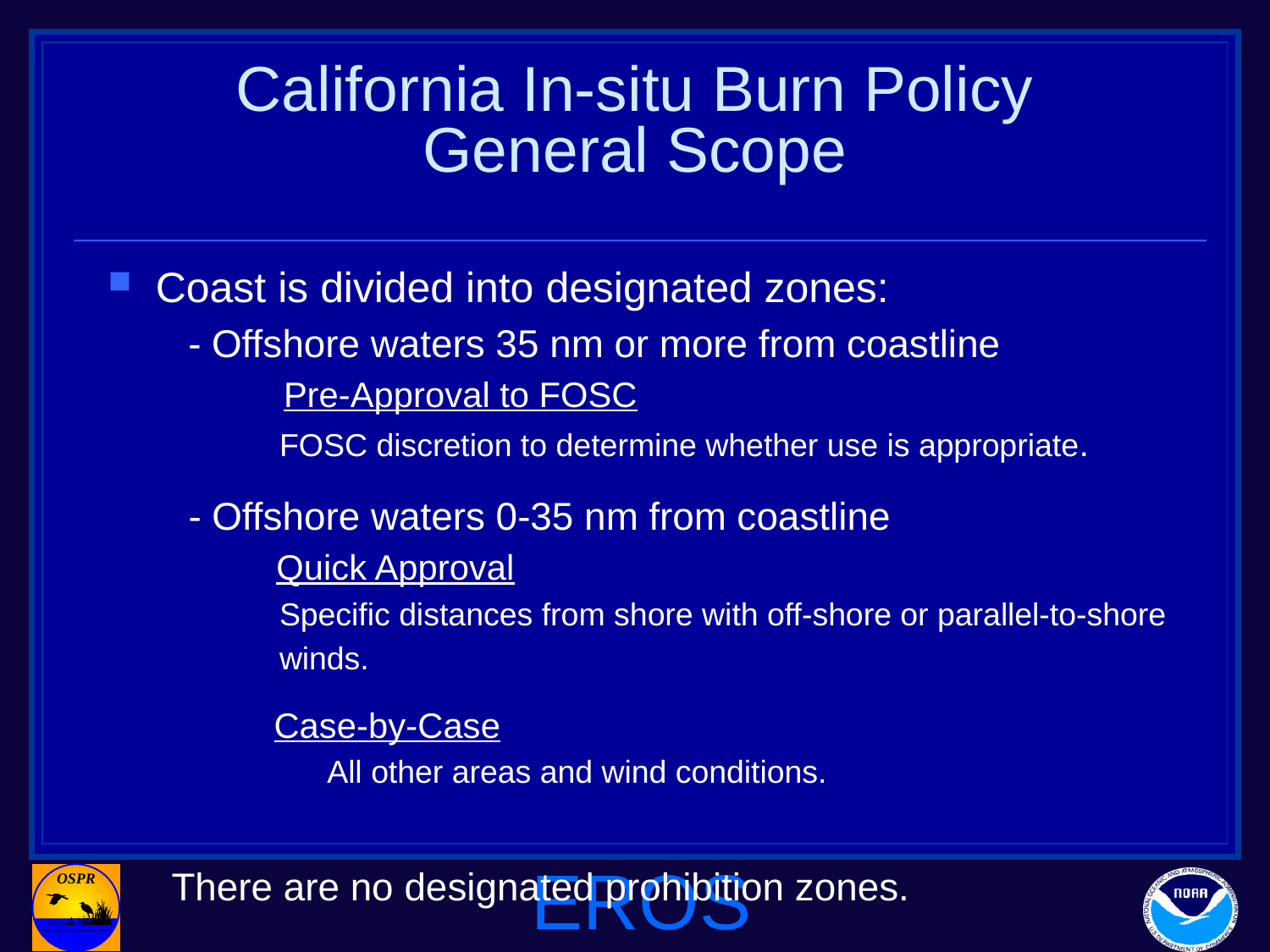

# California In-situ Burn Policy General Scope
Coast is divided into designated zones:
- Offshore waters 35 nm or more from coastline
     Pre-Approval to FOSC
     FOSC discretion to determine whether use is appropriate.

- Offshore waters 0-35 nm from coastline
	 Quick Approval
     Specific distances from shore with off-shore or parallel-to-shore
     winds.

    Case-by-Case
		     All other areas and wind conditions.

There are no designated prohibition zones.